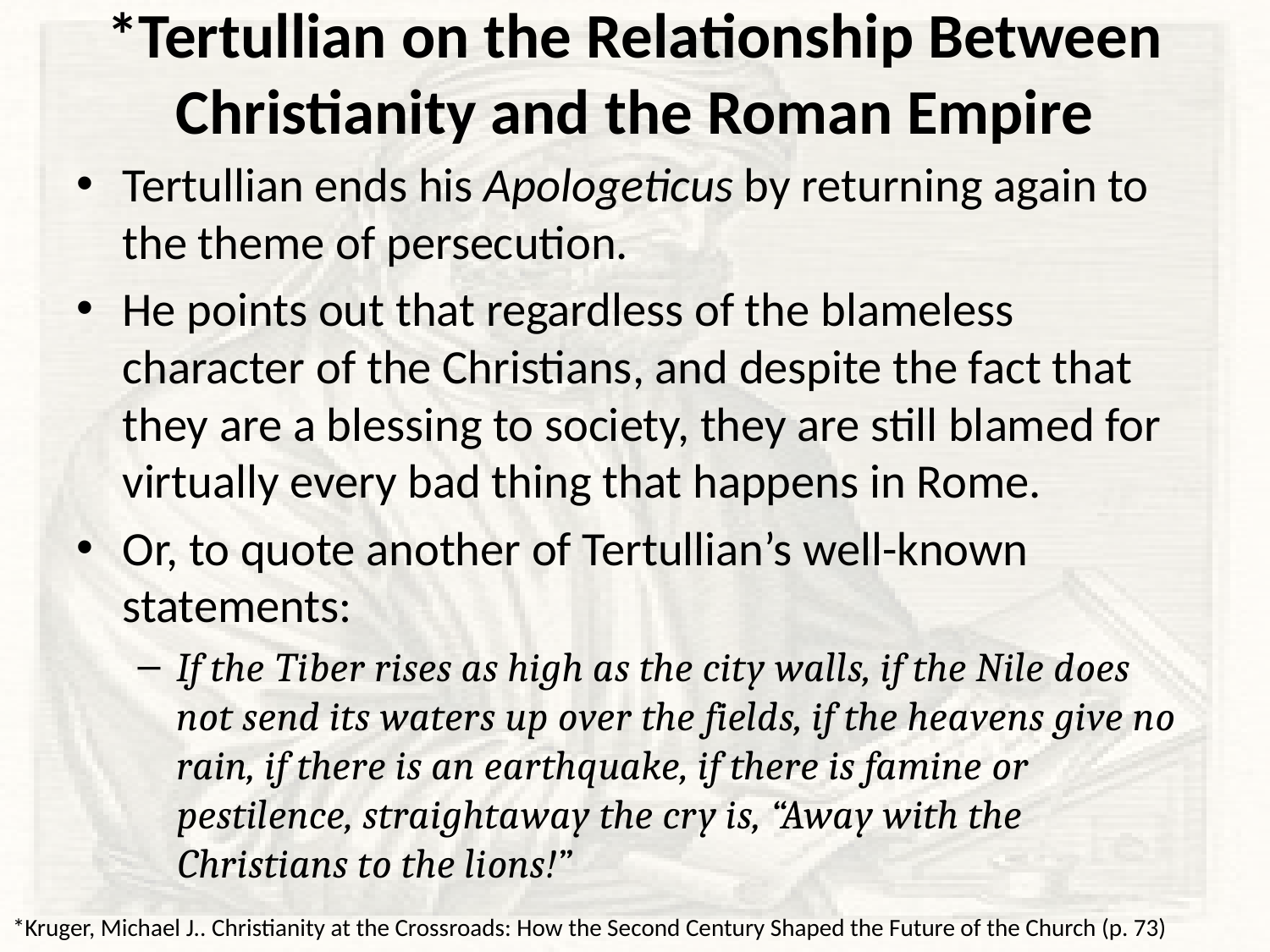

# *Tertullian on the Relationship Between Christianity and the Roman Empire
Tertullian ends his Apologeticus by returning again to the theme of persecution.
He points out that regardless of the blameless character of the Christians, and despite the fact that they are a blessing to society, they are still blamed for virtually every bad thing that happens in Rome.
Or, to quote another of Tertullian’s well-known statements:
If the Tiber rises as high as the city walls, if the Nile does not send its waters up over the fields, if the heavens give no rain, if there is an earthquake, if there is famine or pestilence, straightaway the cry is, “Away with the Christians to the lions!”
*Kruger, Michael J.. Christianity at the Crossroads: How the Second Century Shaped the Future of the Church (p. 73)